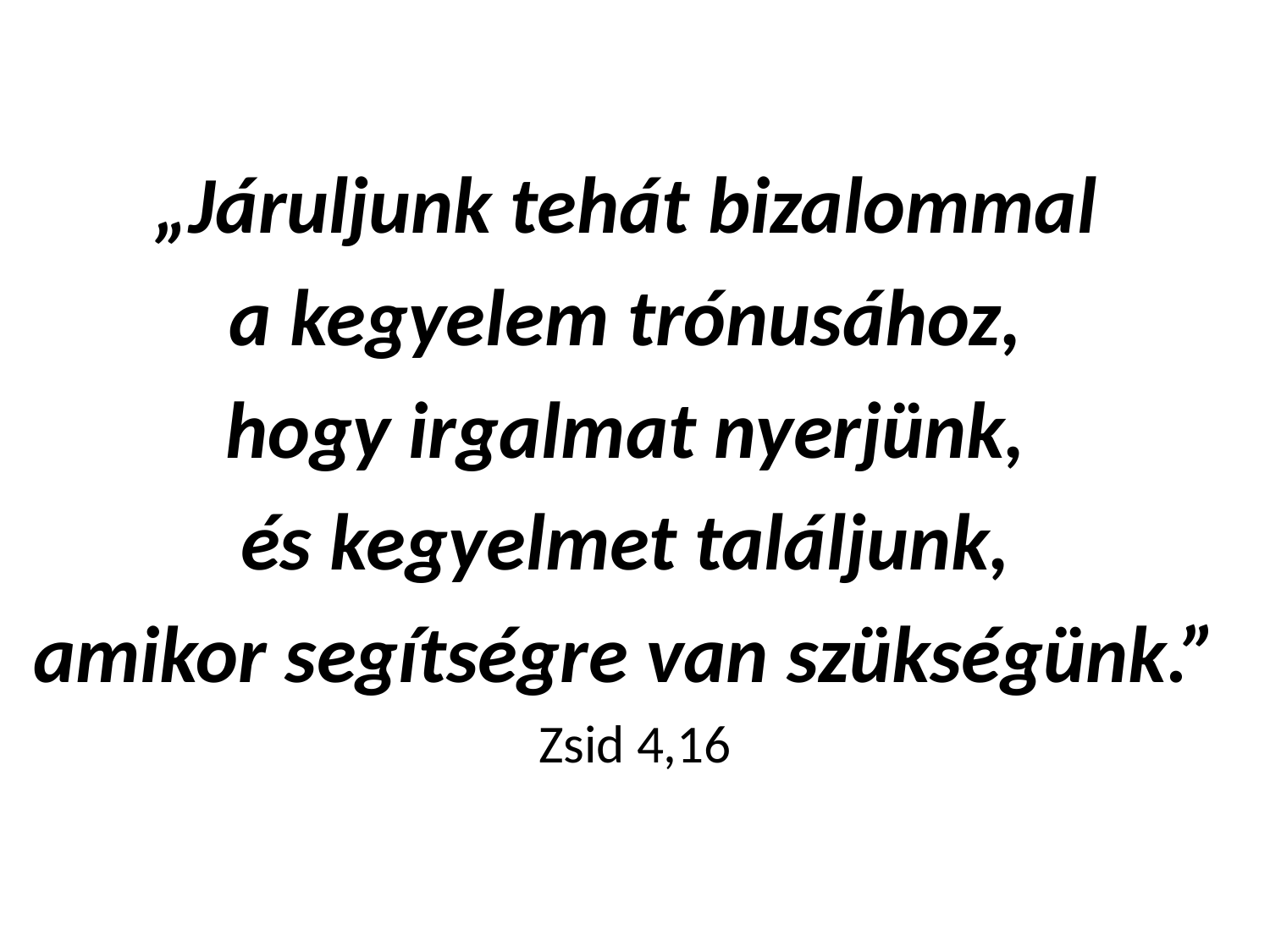

#
„Járuljunk tehát bizalommal
a kegyelem trónusához,
hogy irgalmat nyerjünk,
és kegyelmet találjunk,
amikor segítségre van szükségünk.”
Zsid 4,16